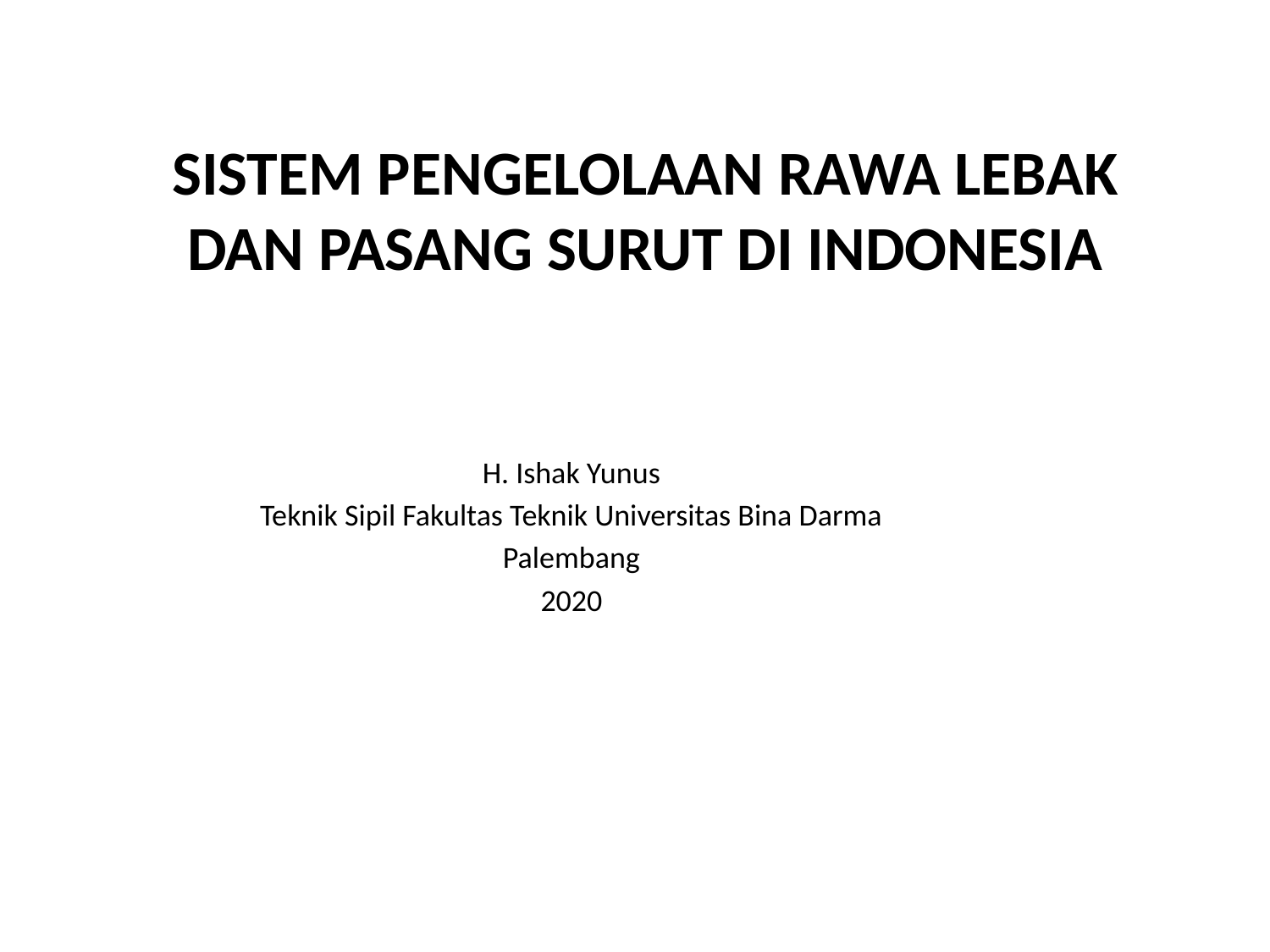

# SISTEM PENGELOLAAN RAWA LEBAK DAN PASANG SURUT DI INDONESIA

H. Ishak Yunus
Teknik Sipil Fakultas Teknik Universitas Bina Darma
Palembang
2020